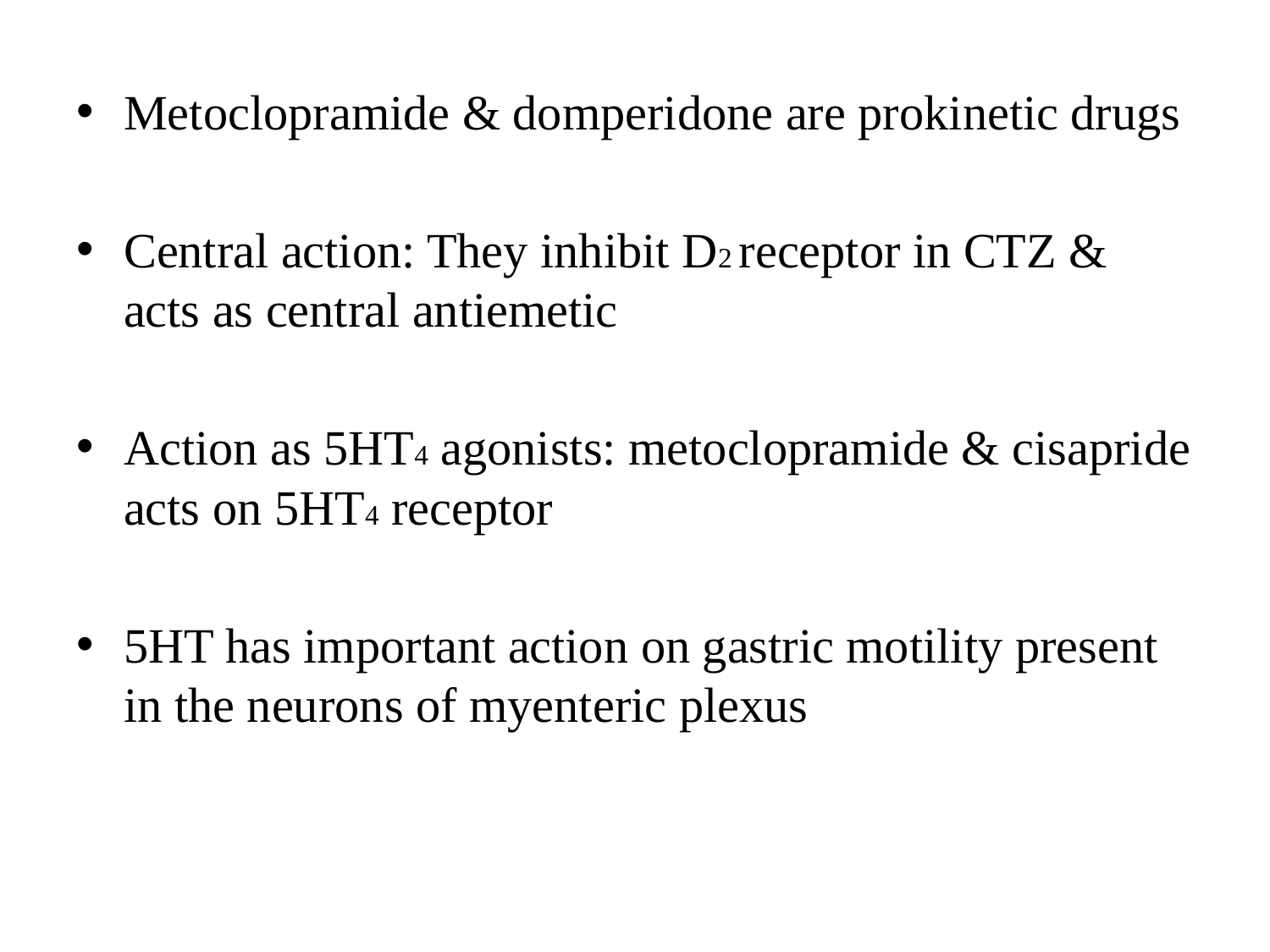

Metoclopramide & domperidone are prokinetic drugs

Central action: They inhibit D2 receptor in CTZ & acts as central antiemetic

Action as 5HT4 agonists: metoclopramide & cisapride acts on 5HT4 receptor

5HT has important action on gastric motility present in the neurons of myenteric plexus